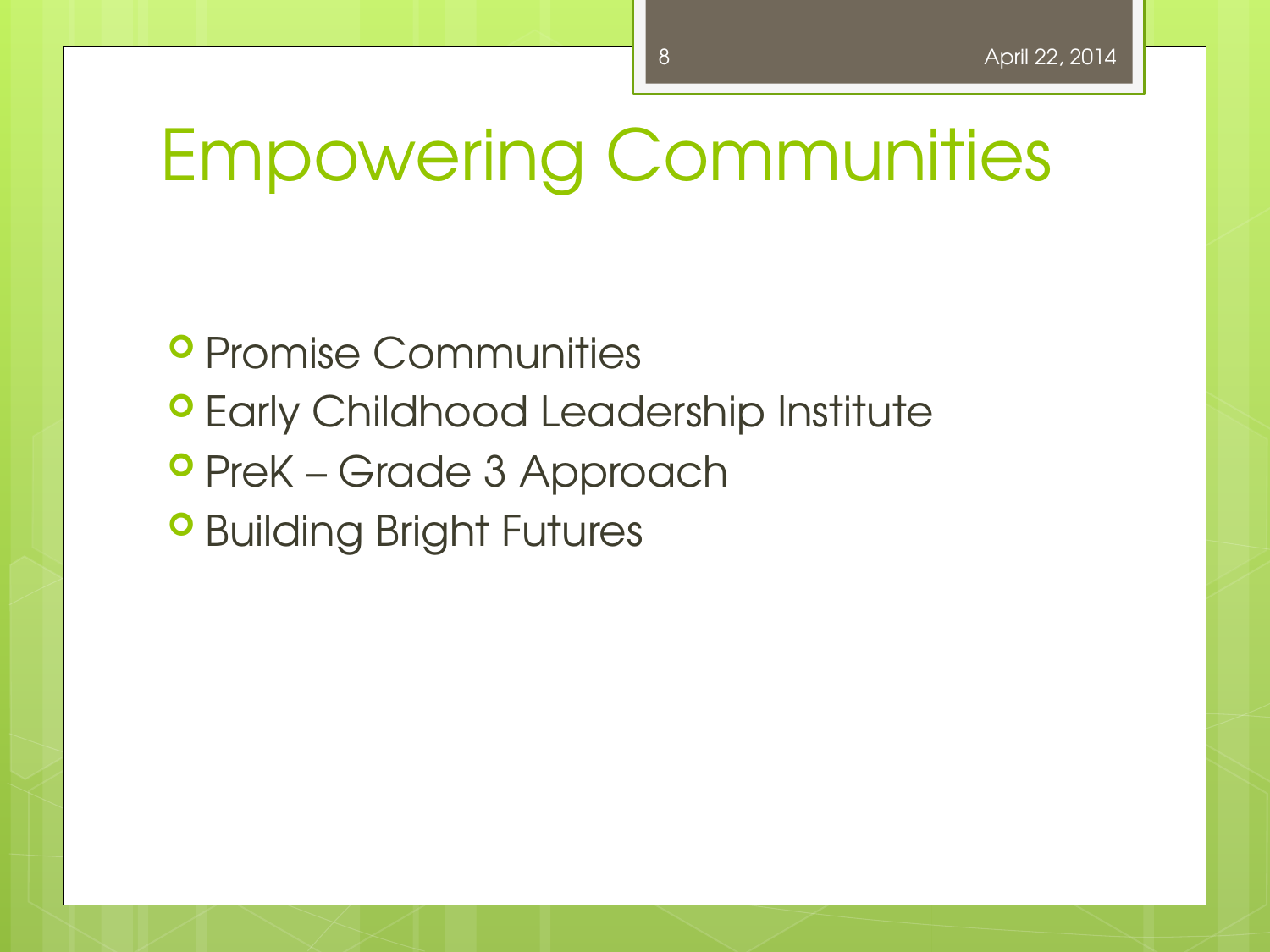

8
April 22, 2014
# Empowering Communities

Promise Communities
Early Childhood Leadership Institute
PreK – Grade 3 Approach
Building Bright Futures